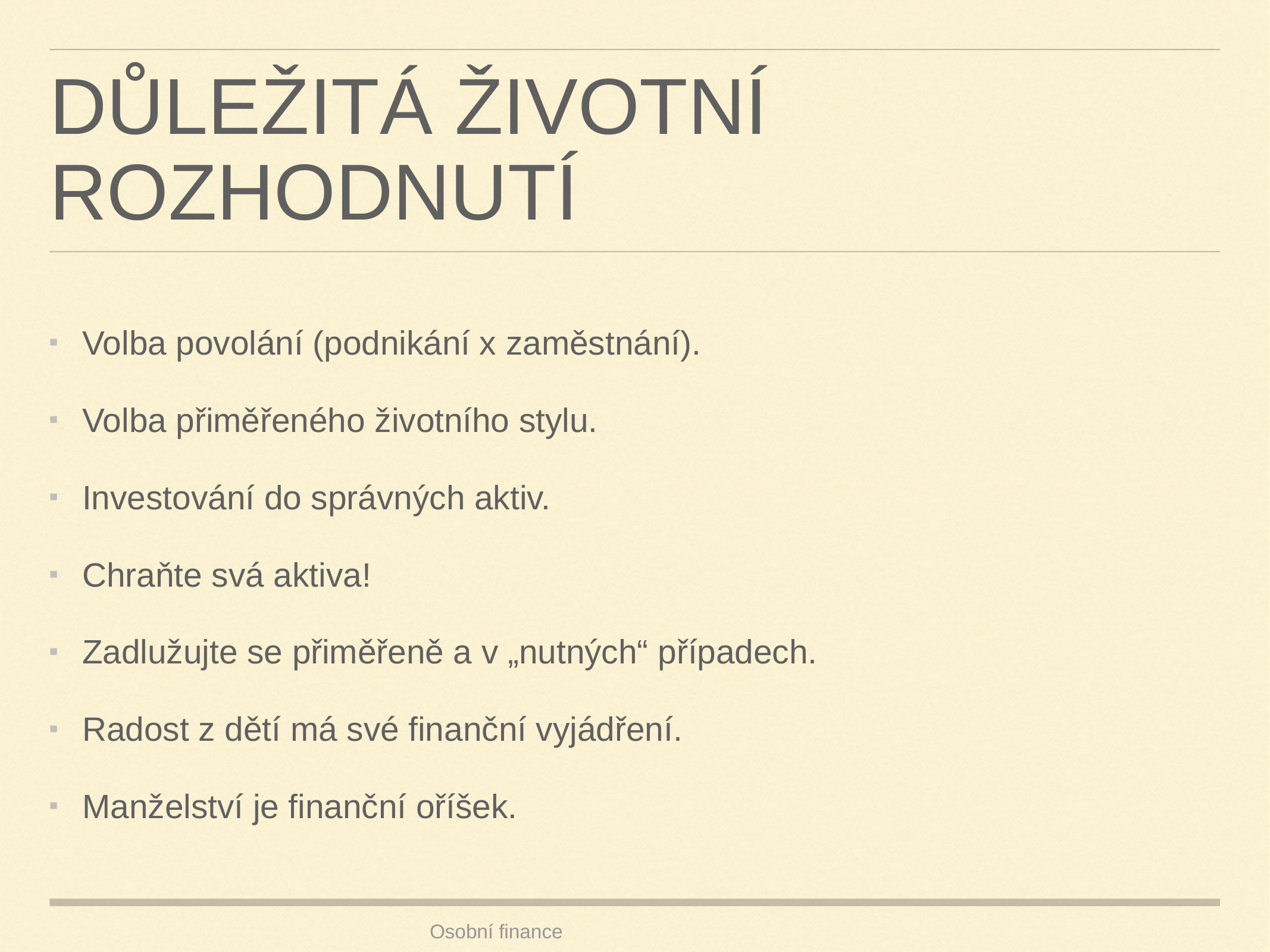

# Důležitá životní rozhodnutí
Volba povolání (podnikání x zaměstnání).
Volba přiměřeného životního stylu.
Investování do správných aktiv.
Chraňte svá aktiva!
Zadlužujte se přiměřeně a v „nutných“ případech.
Radost z dětí má své finanční vyjádření.
Manželství je finanční oříšek.
Osobní finance